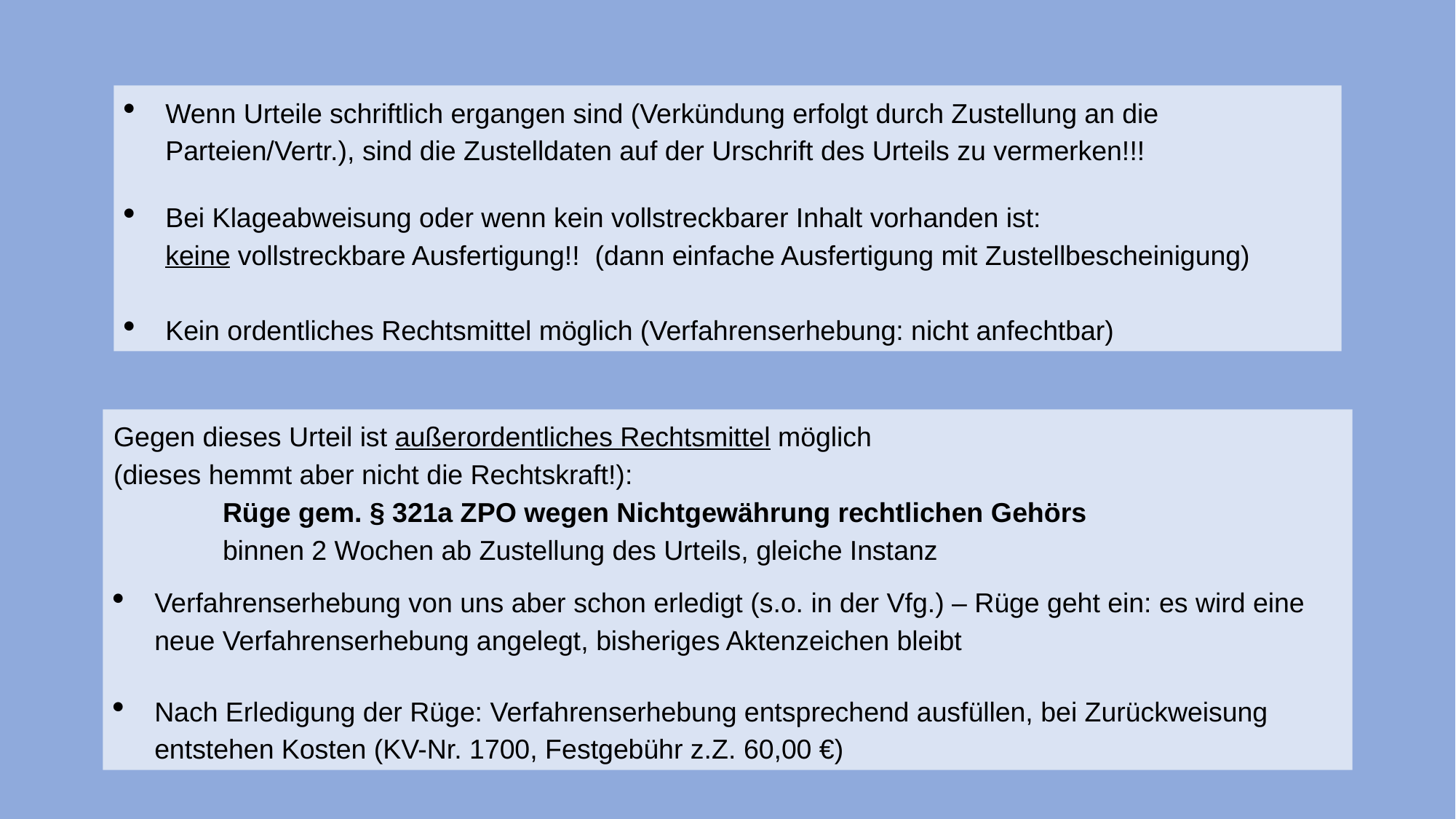

Wenn Urteile schriftlich ergangen sind (Verkündung erfolgt durch Zustellung an die Parteien/Vertr.), sind die Zustelldaten auf der Urschrift des Urteils zu vermerken!!!
Bei Klageabweisung oder wenn kein vollstreckbarer Inhalt vorhanden ist:
keine vollstreckbare Ausfertigung!!  (dann einfache Ausfertigung mit Zustellbescheinigung)

Kein ordentliches Rechtsmittel möglich (Verfahrenserhebung: nicht anfechtbar)
Gegen dieses Urteil ist außerordentliches Rechtsmittel möglich
(dieses hemmt aber nicht die Rechtskraft!):
	Rüge gem. § 321a ZPO wegen Nichtgewährung rechtlichen Gehörs
	binnen 2 Wochen ab Zustellung des Urteils, gleiche Instanz
Verfahrenserhebung von uns aber schon erledigt (s.o. in der Vfg.) – Rüge geht ein: es wird eine neue Verfahrenserhebung angelegt, bisheriges Aktenzeichen bleibt

Nach Erledigung der Rüge: Verfahrenserhebung entsprechend ausfüllen, bei Zurückweisung entstehen Kosten (KV-Nr. 1700, Festgebühr z.Z. 60,00 €)